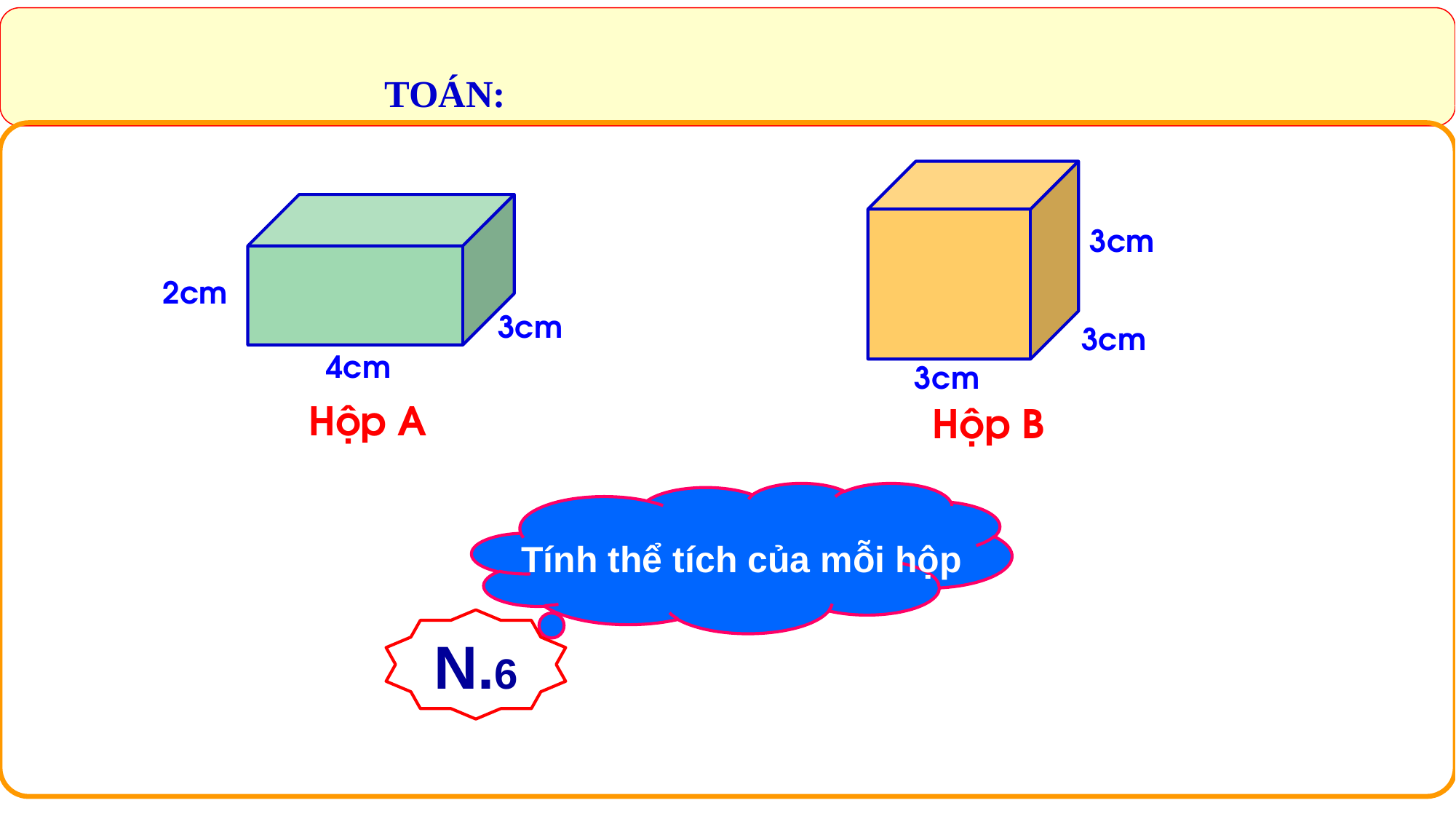

TOÁN:

3cm
2cm
3cm
3cm
4cm
3cm
Hộp A
Hộp B

N.6
Tính thể tích của mỗi hộp